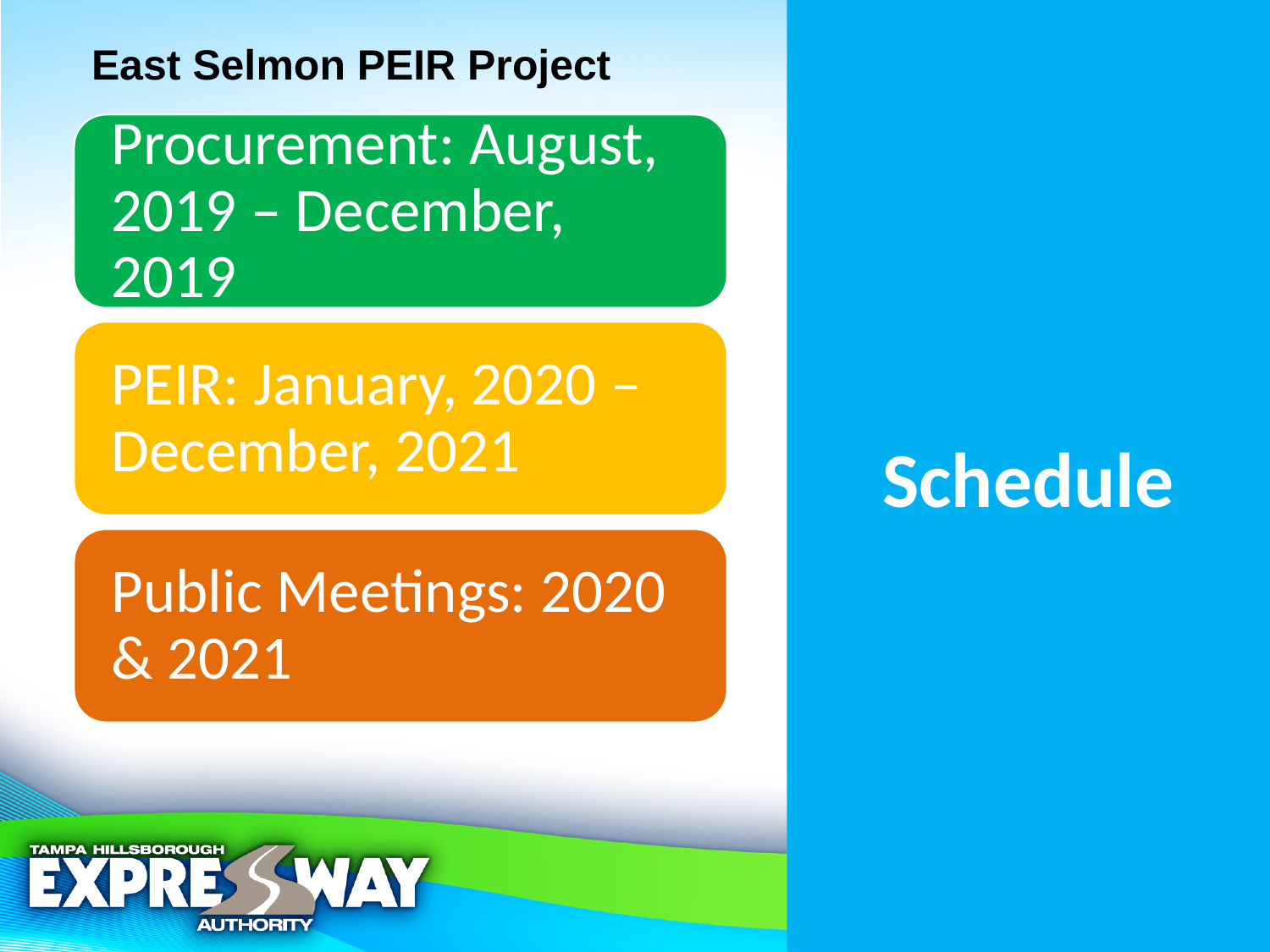

# Schedule
Procurement: August, 2019 – December, 2019
PEIR: January, 2020 – December, 2021
Public Meetings: 2020 & 2021
East Selmon PEIR Project